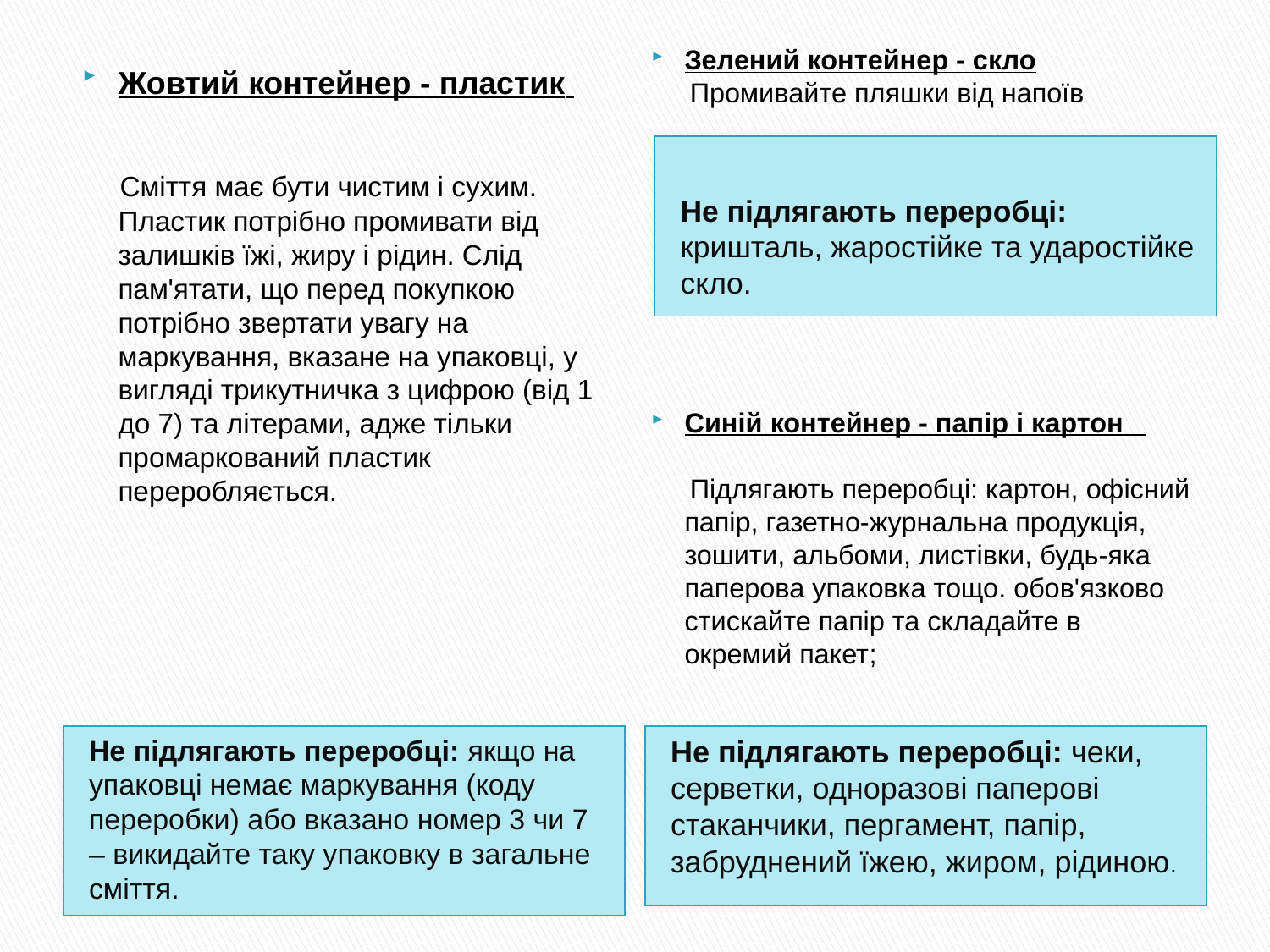

Зелений контейнер - скло
     Промивайте пляшки від напоїв

Синій контейнер - папір і картон

     Підлягають переробці: картон, офісний папір, газетно-журнальна продукція, зошити, альбоми, листівки, будь-яка паперова упаковка тощо. обов'язково стискайте папір та складайте в окремий пакет;

Жовтий контейнер - пластик
    Сміття має бути чистим і сухим. Пластик потрібно промивати від залишків їжі, жиру і рідин. Слід пам'ятати, що перед покупкою потрібно звертати увагу на маркування, вказане на упаковці, у вигляді трикутничка з цифрою (від 1 до 7) та літерами, адже тільки промаркований пластик переробляється.

Не підлягають переробці: кришталь, жаростійке та ударостійке скло.

Не підлягають переробці: якщо на упаковці немає маркування (коду переробки) або вказано номер 3 чи 7 – викидайте таку упаковку в загальне сміття.

Не підлягають переробці: чеки, серветки, одноразові паперові стаканчики, пергамент, папір, забруднений їжею, жиром, рідиною.